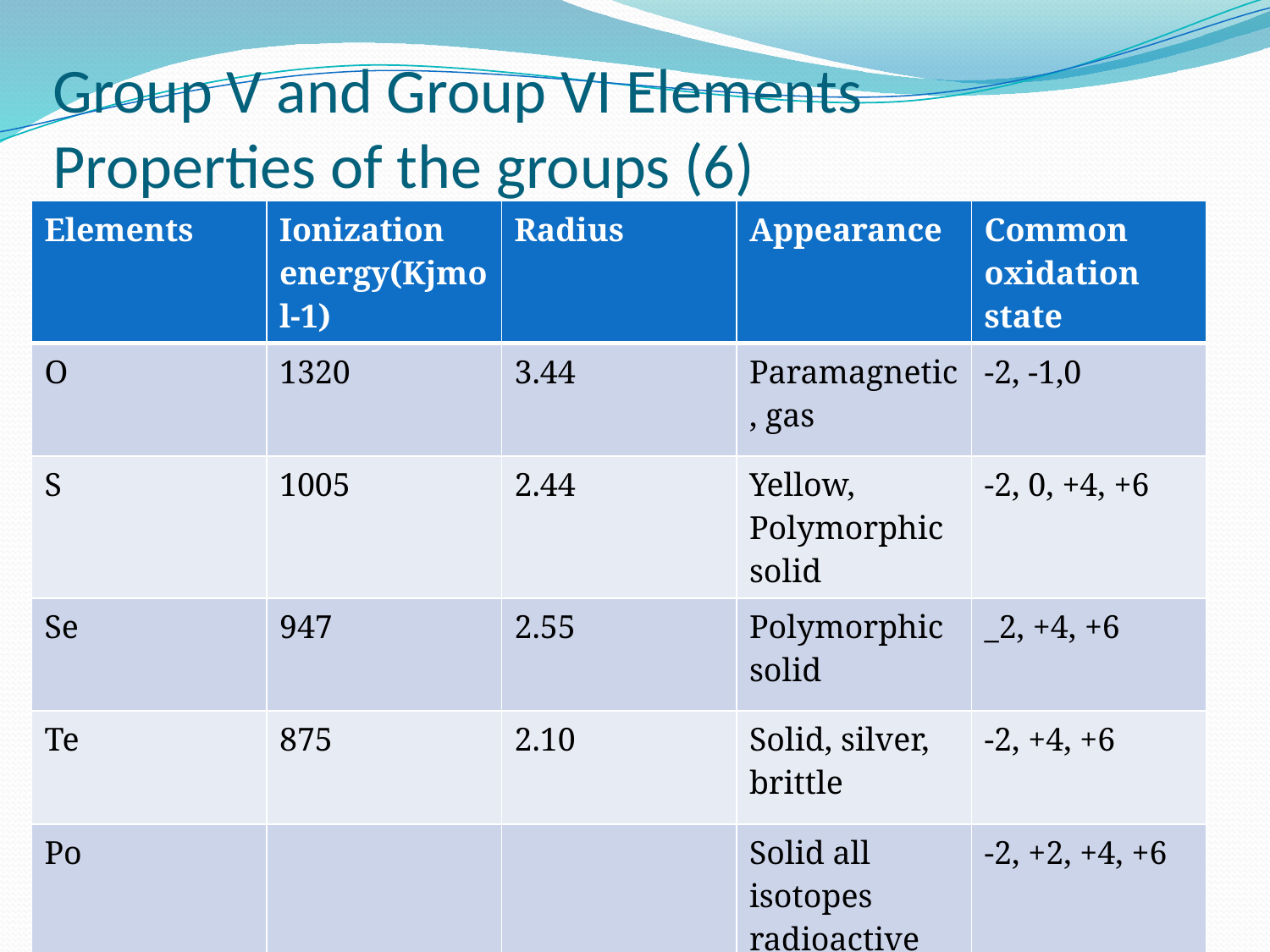

# Group V and Group VI Elements Properties of the groups (6)
| Elements | Ionization energy(Kjmol-1) | Radius | Appearance | Common oxidation state |
| --- | --- | --- | --- | --- |
| O | 1320 | 3.44 | Paramagnetic, gas | -2, -1,0 |
| S | 1005 | 2.44 | Yellow, Polymorphic solid | -2, 0, +4, +6 |
| Se | 947 | 2.55 | Polymorphic solid | \_2, +4, +6 |
| Te | 875 | 2.10 | Solid, silver, brittle | -2, +4, +6 |
| Po |  |  | Solid all isotopes radioactive | -2, +2, +4, +6 |
79